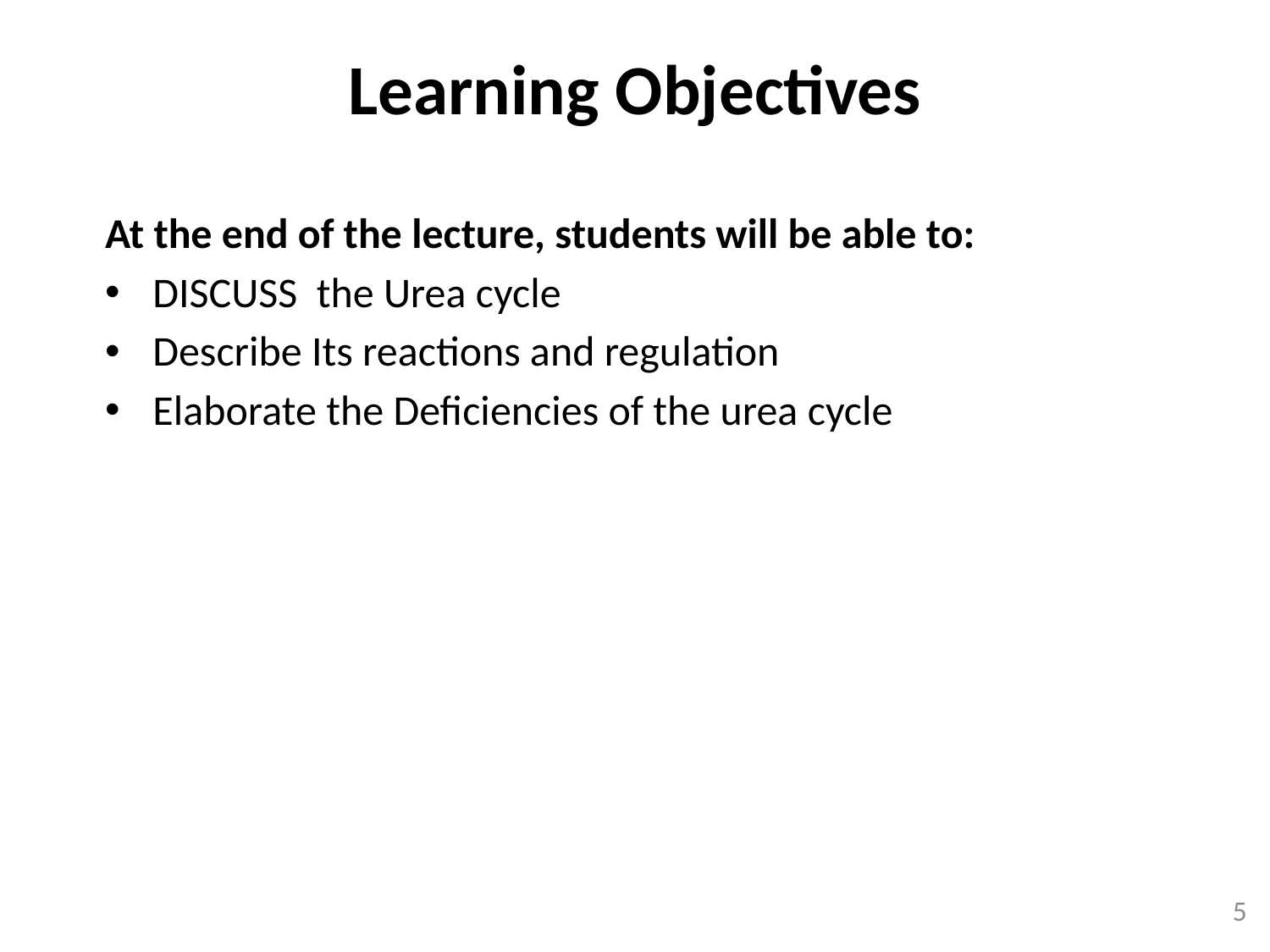

Learning Objectives

At the end of the lecture, students will be able to:
DISCUSS  the Urea cycle
Describe Its reactions and regulation
Elaborate the Deficiencies of the urea cycle

5